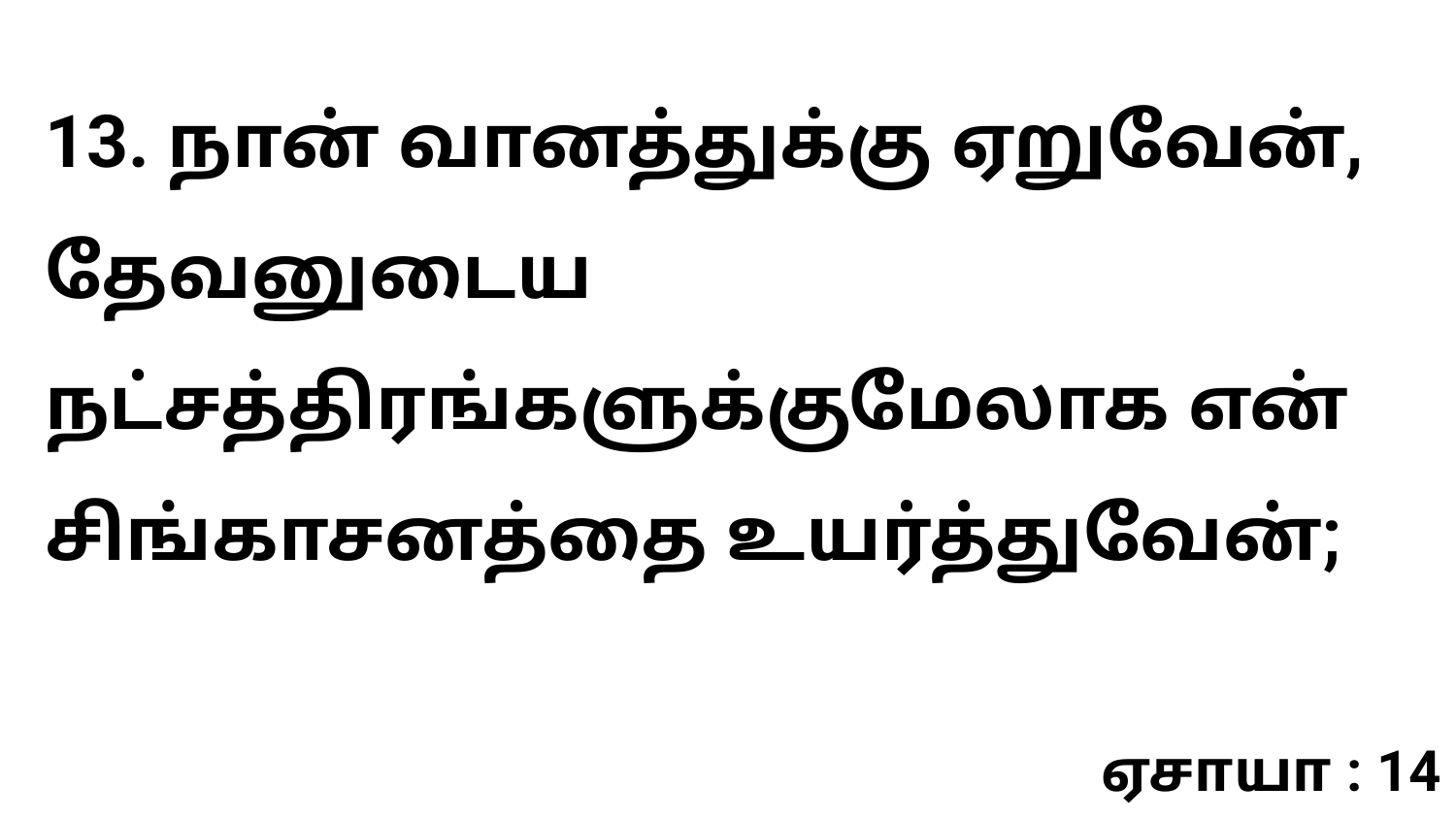

13. நான் வானத்துக்கு ஏறுவேன், தேவனுடைய நட்சத்திரங்களுக்குமேலாக என் சிங்காசனத்தை உயர்த்துவேன்;
ஏசாயா : 14